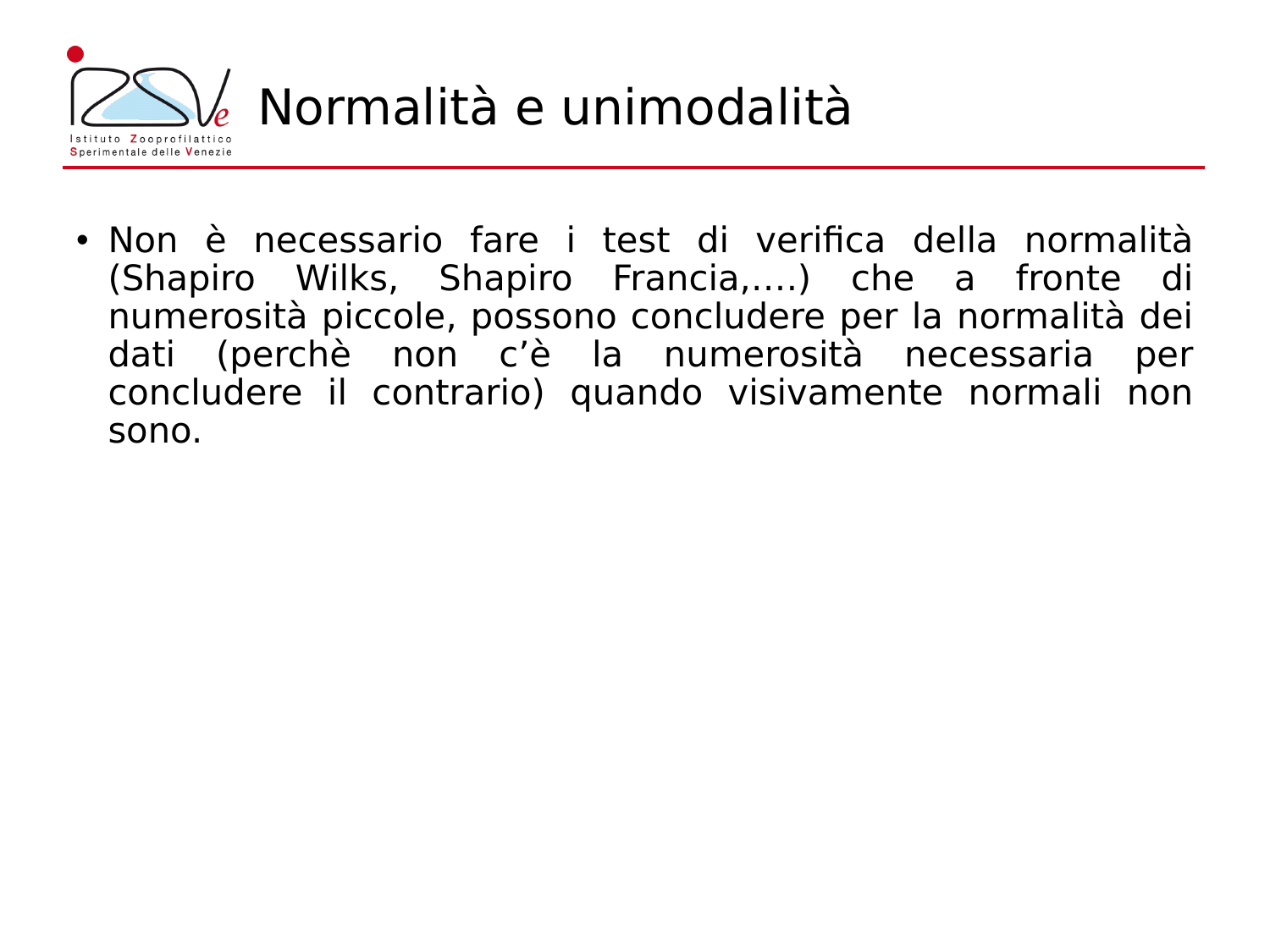

# Normalità e unimodalità
Non è necessario fare i test di verifica della normalità (Shapiro Wilks, Shapiro Francia,….) che a fronte di numerosità piccole, possono concludere per la normalità dei dati (perchè non c’è la numerosità necessaria per concludere il contrario) quando visivamente normali non sono.